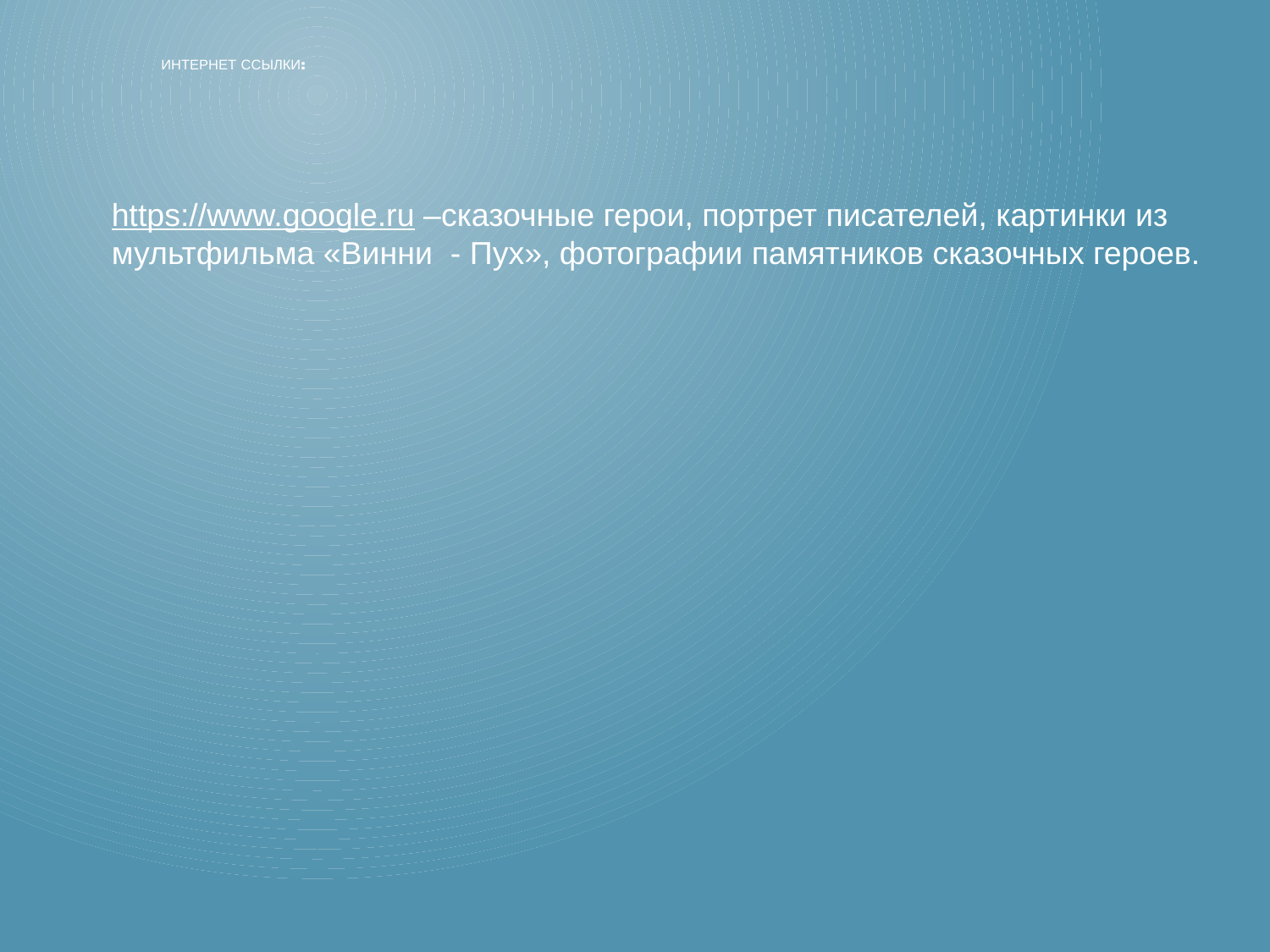

# Интернет ссылки:
https://www.google.ru –сказочные герои, портрет писателей, картинки из мультфильма «Винни  - Пух», фотографии памятников сказочных героев.